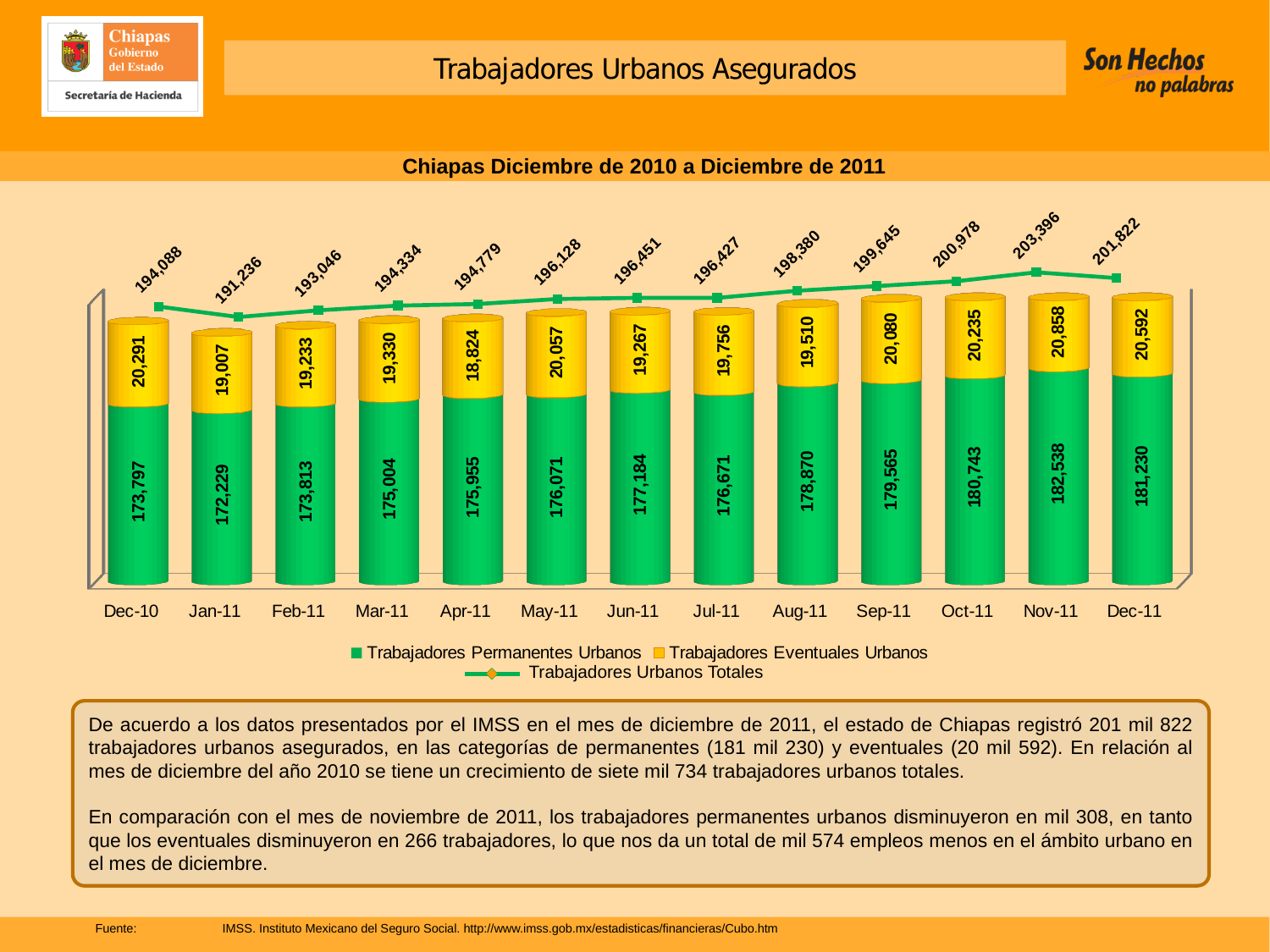

Trabajadores Urbanos Asegurados

### Chart

| Category |  |
|---|---|
Chiapas Diciembre de 2010 a Diciembre de 2011

[unsupported chart]

Trabajadores Urbanos Totales

De acuerdo a los datos presentados por el IMSS en el mes de diciembre de 2011, el estado de Chiapas registró 201 mil 822 trabajadores urbanos asegurados, en las categorías de permanentes (181 mil 230) y eventuales (20 mil 592). En relación al mes de diciembre del año 2010 se tiene un crecimiento de siete mil 734 trabajadores urbanos totales.

En comparación con el mes de noviembre de 2011, los trabajadores permanentes urbanos disminuyeron en mil 308, en tanto que los eventuales disminuyeron en 266 trabajadores, lo que nos da un total de mil 574 empleos menos en el ámbito urbano en el mes de diciembre.
Fuente:	IMSS. Instituto Mexicano del Seguro Social. http://www.imss.gob.mx/estadisticas/financieras/Cubo.htm